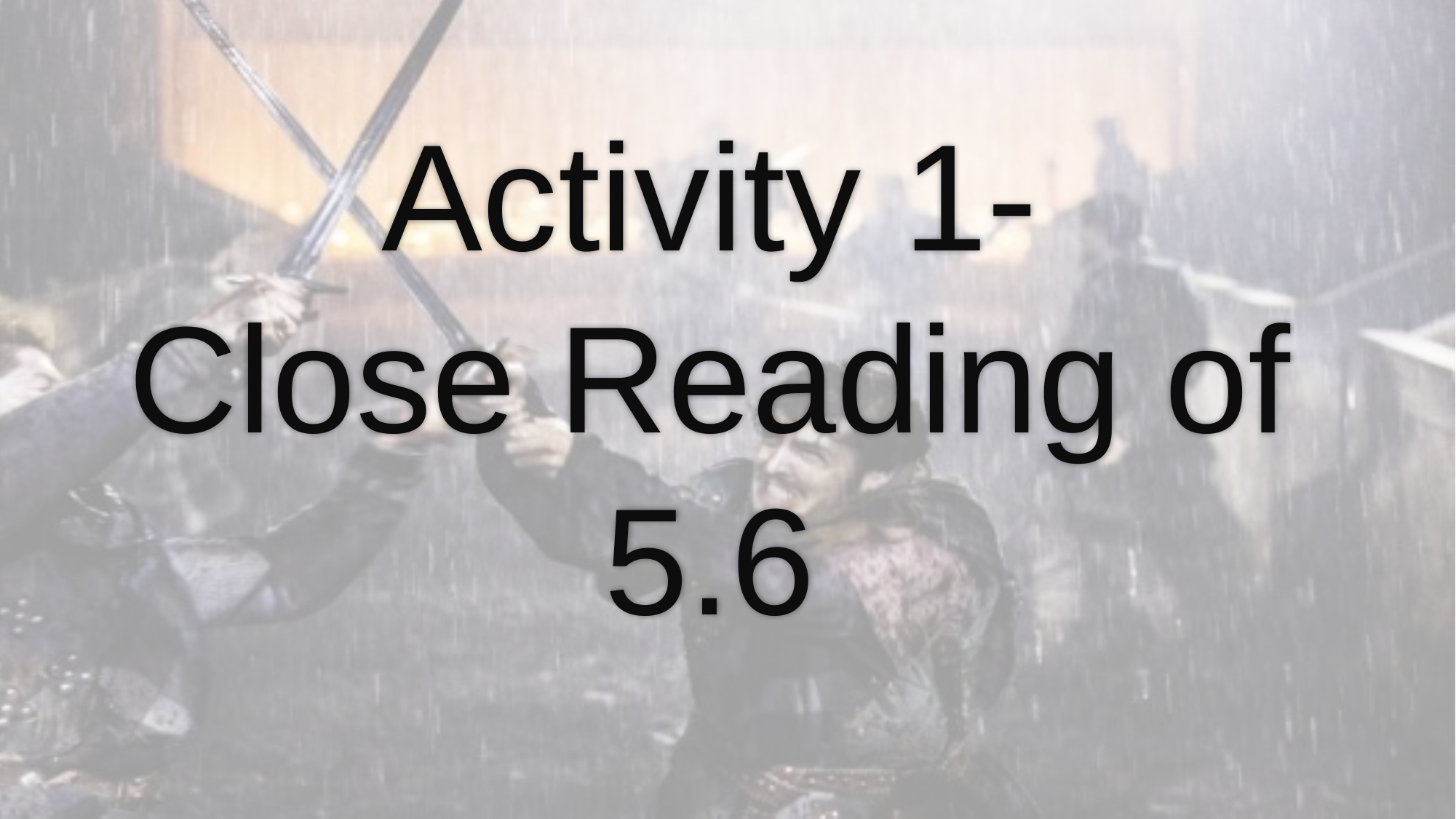

# Activity 1- Close Reading of 5.6